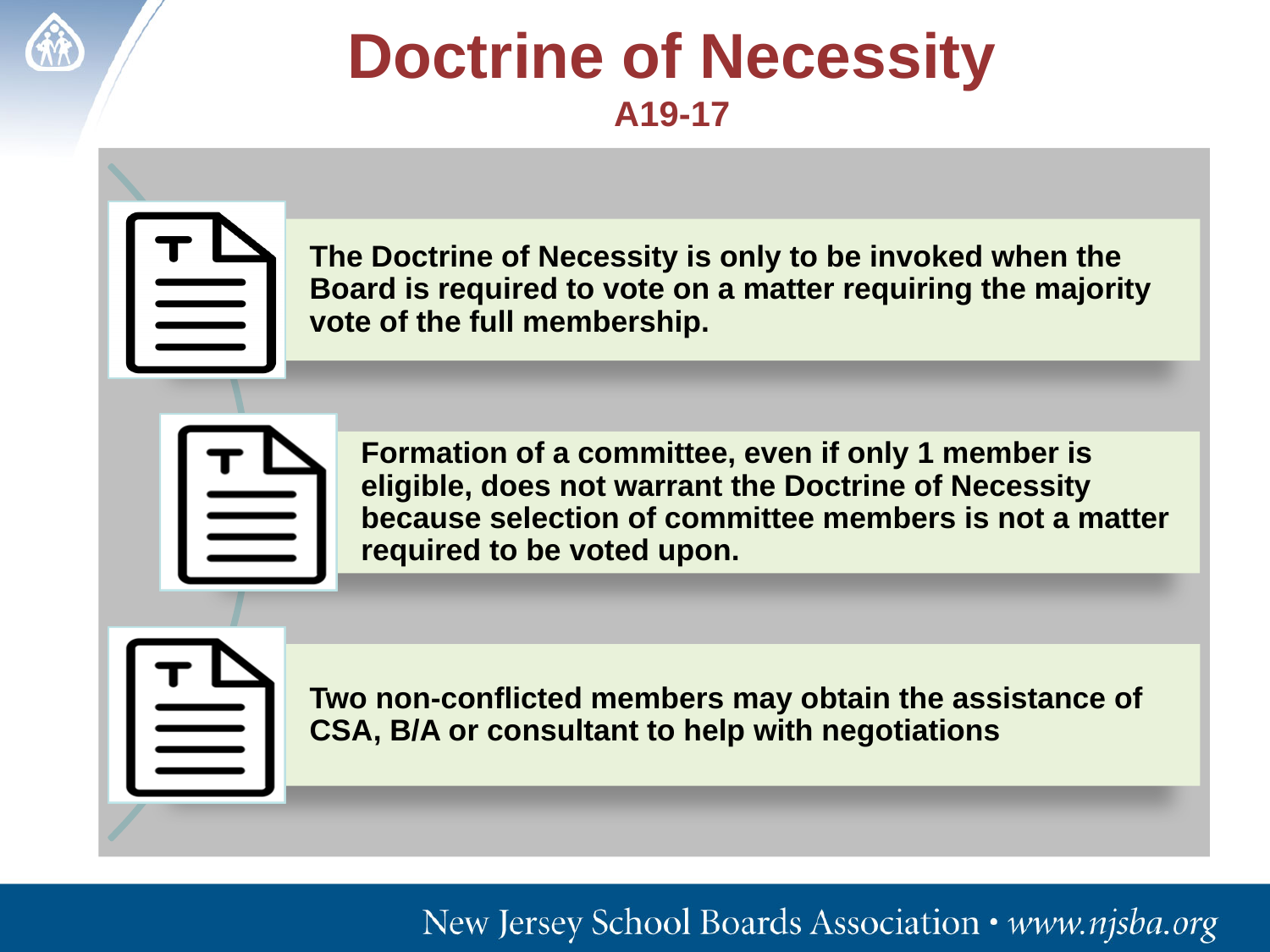

# Doctrine of Necessity A19-17
The Doctrine of Necessity is only to be invoked when the Board is required to vote on a matter requiring the majority vote of the full membership.
Formation of a committee, even if only 1 member is eligible, does not warrant the Doctrine of Necessity because selection of committee members is not a matter required to be voted upon.
Two non-conflicted members may obtain the assistance of CSA, B/A or consultant to help with negotiations